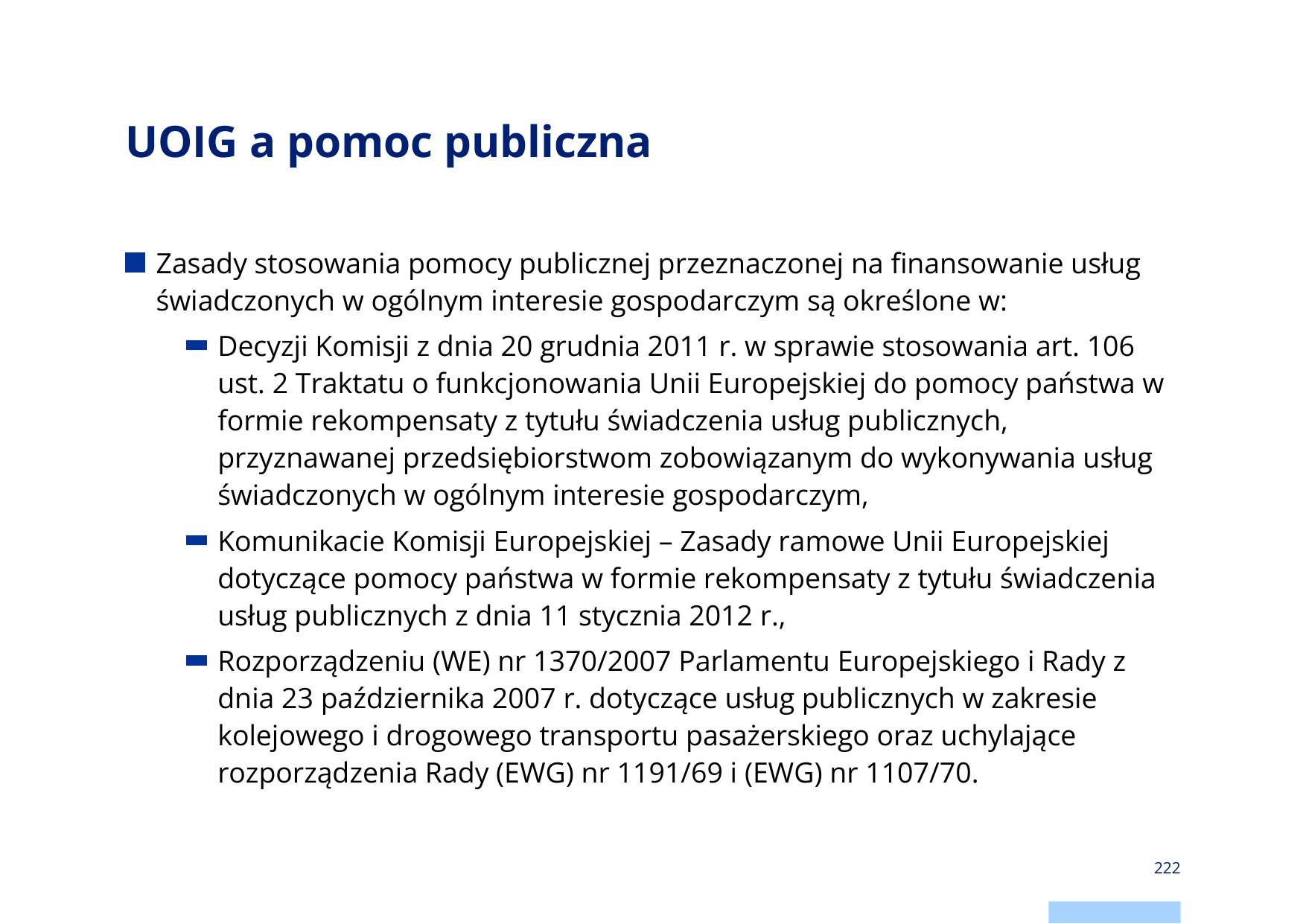

# UOIG a pomoc publiczna
Zasady stosowania pomocy publicznej przeznaczonej na finansowanie usług świadczonych w ogólnym interesie gospodarczym są określone w:
Decyzji Komisji z dnia 20 grudnia 2011 r. w sprawie stosowania art. 106 ust. 2 Traktatu o funkcjonowania Unii Europejskiej do pomocy państwa w formie rekompensaty z tytułu świadczenia usług publicznych, przyznawanej przedsiębiorstwom zobowiązanym do wykonywania usług świadczonych w ogólnym interesie gospodarczym,
Komunikacie Komisji Europejskiej – Zasady ramowe Unii Europejskiej dotyczące pomocy państwa w formie rekompensaty z tytułu świadczenia usług publicznych z dnia 11 stycznia 2012 r.,
Rozporządzeniu (WE) nr 1370/2007 Parlamentu Europejskiego i Rady z dnia 23 października 2007 r. dotyczące usług publicznych w zakresie kolejowego i drogowego transportu pasażerskiego oraz uchylające rozporządzenia Rady (EWG) nr 1191/69 i (EWG) nr 1107/70.

222